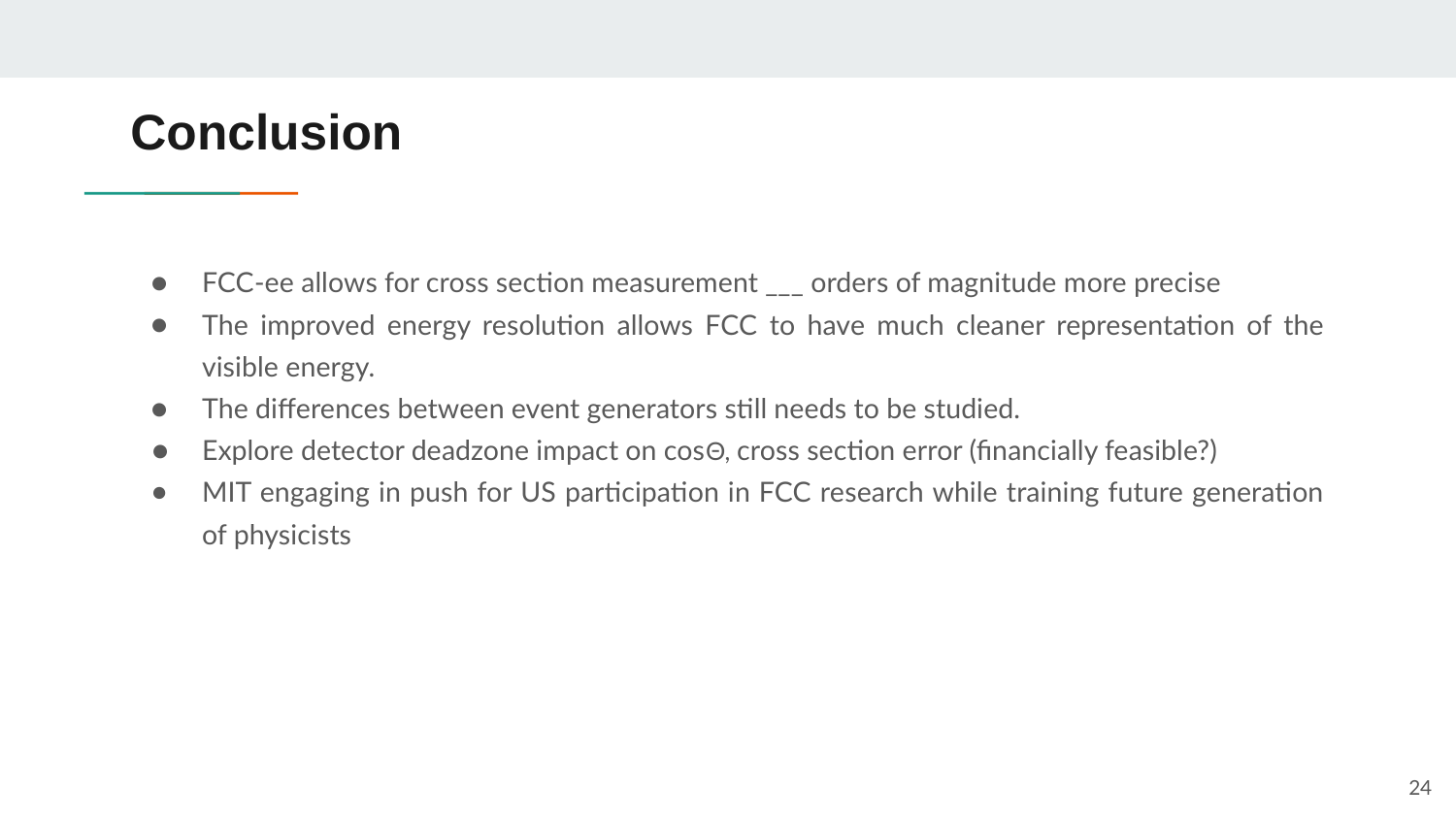

# Conclusion
FCC-ee allows for cross section measurement ___ orders of magnitude more precise
The improved energy resolution allows FCC to have much cleaner representation of the visible energy.
The differences between event generators still needs to be studied.
Explore detector deadzone impact on cosΘ, cross section error (financially feasible?)
MIT engaging in push for US participation in FCC research while training future generation of physicists
24